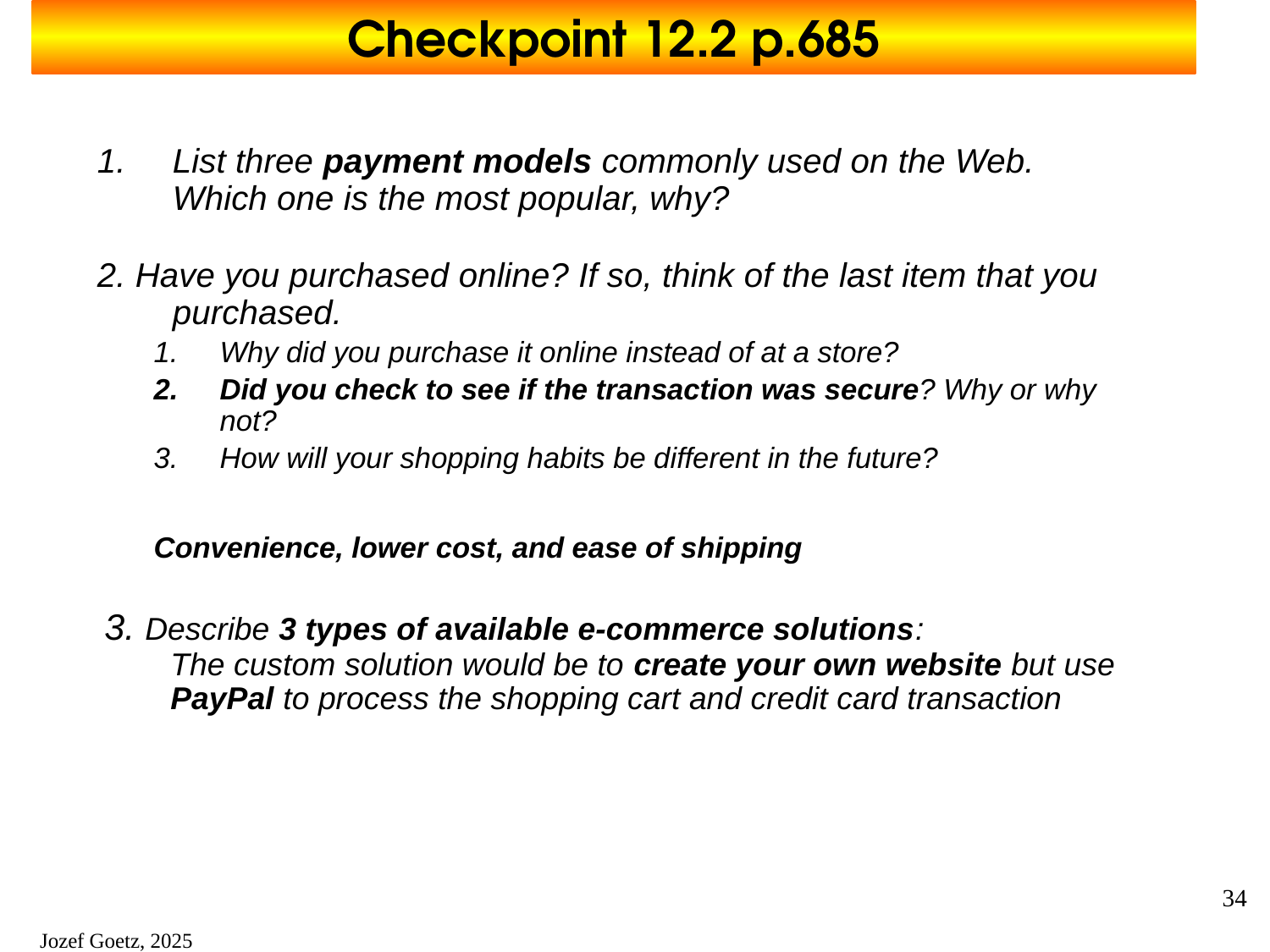

# Checkpoint 12.2 p.685
List three payment models commonly used on the Web. Which one is the most popular, why?

2. Have you purchased online? If so, think of the last item that you purchased.
Why did you purchase it online instead of at a store?
Did you check to see if the transaction was secure? Why or why not?
How will your shopping habits be different in the future?

Convenience, lower cost, and ease of shipping

3. Describe 3 types of available e-commerce solutions:
The custom solution would be to create your own website but use PayPal to process the shopping cart and credit card transaction
34